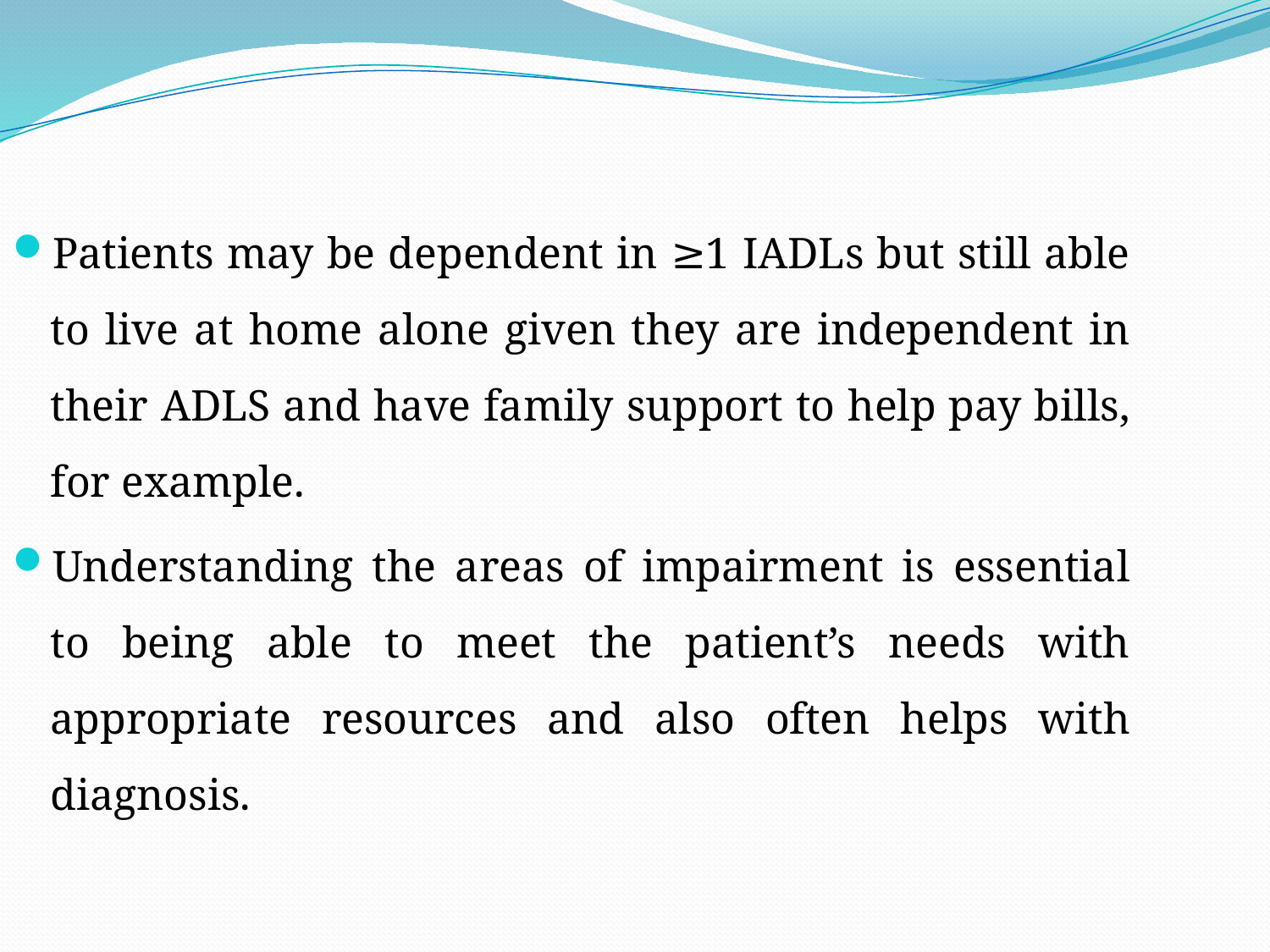

Patients may be dependent in ≥1 IADLs but still able to live at home alone given they are independent in their ADLS and have family support to help pay bills, for example.
Understanding the areas of impairment is essential to being able to meet the patient’s needs with appropriate resources and also often helps with diagnosis.